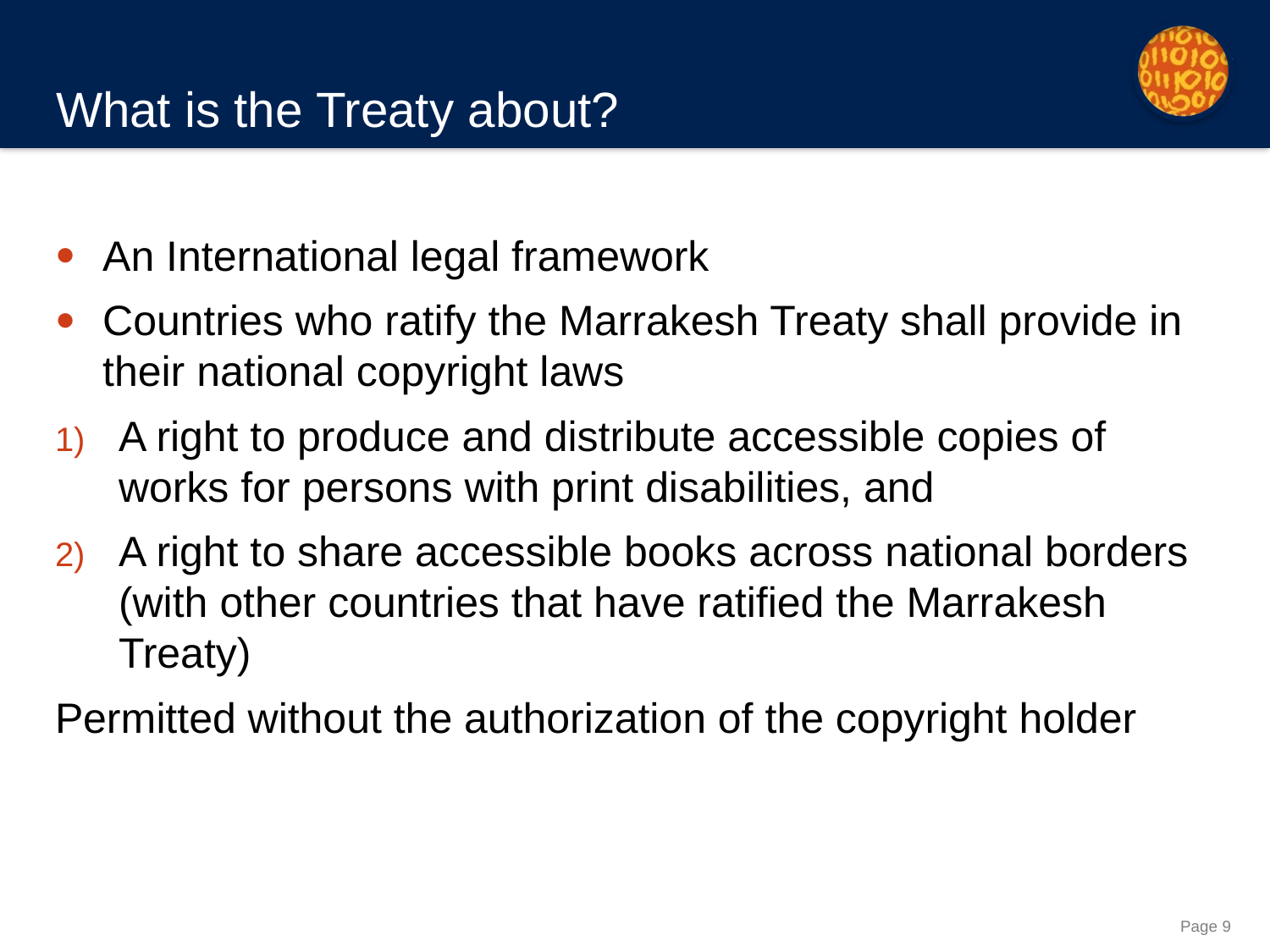

# What is the Treaty about?
An International legal framework
Countries who ratify the Marrakesh Treaty shall provide in their national copyright laws
A right to produce and distribute accessible copies of works for persons with print disabilities, and
A right to share accessible books across national borders
(with other countries that have ratified the Marrakesh Treaty)
Permitted without the authorization of the copyright holder